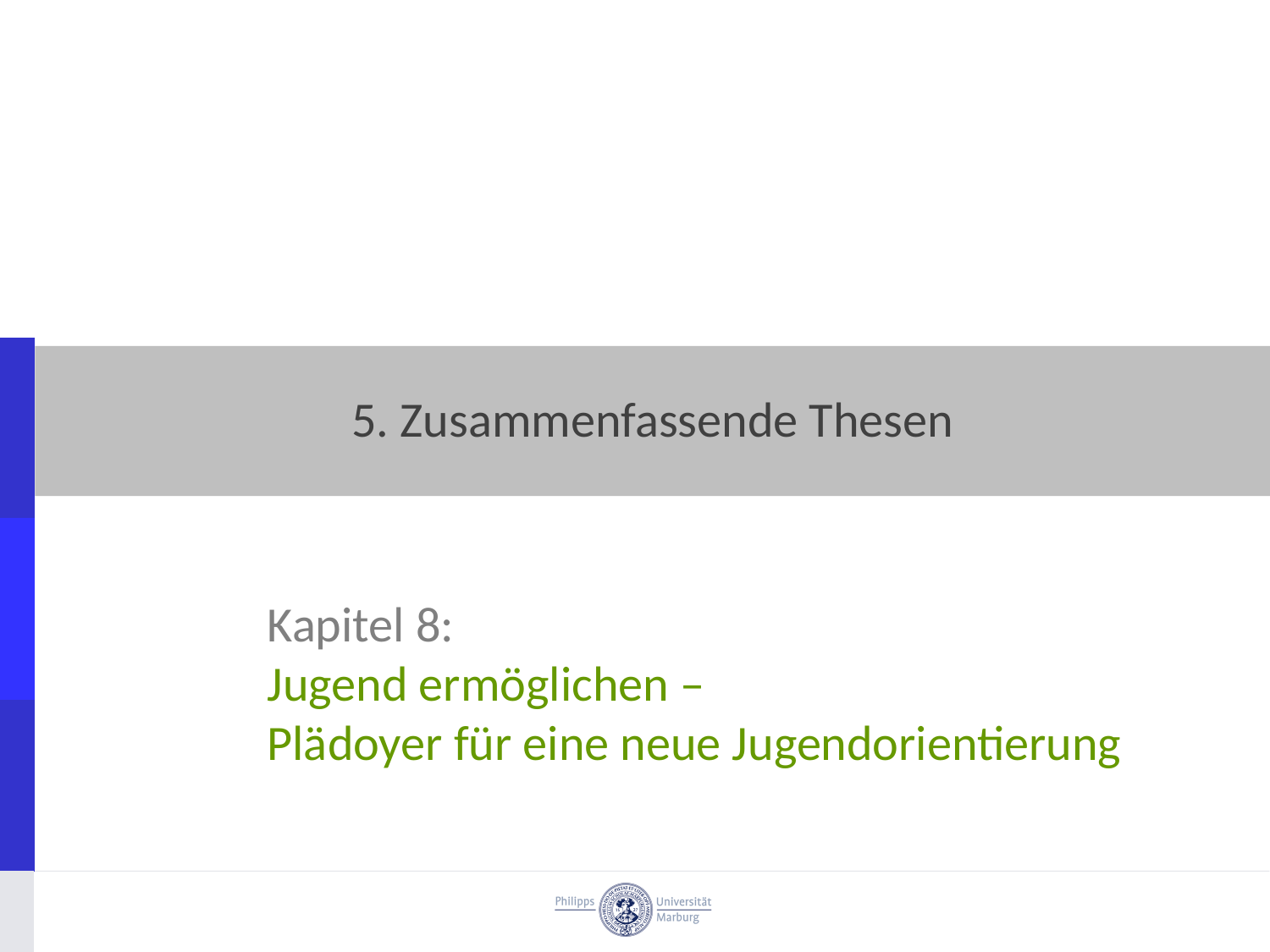

5. Zusammenfassende Thesen
Kapitel 8:
Jugend ermöglichen –
Plädoyer für eine neue Jugendorientierung